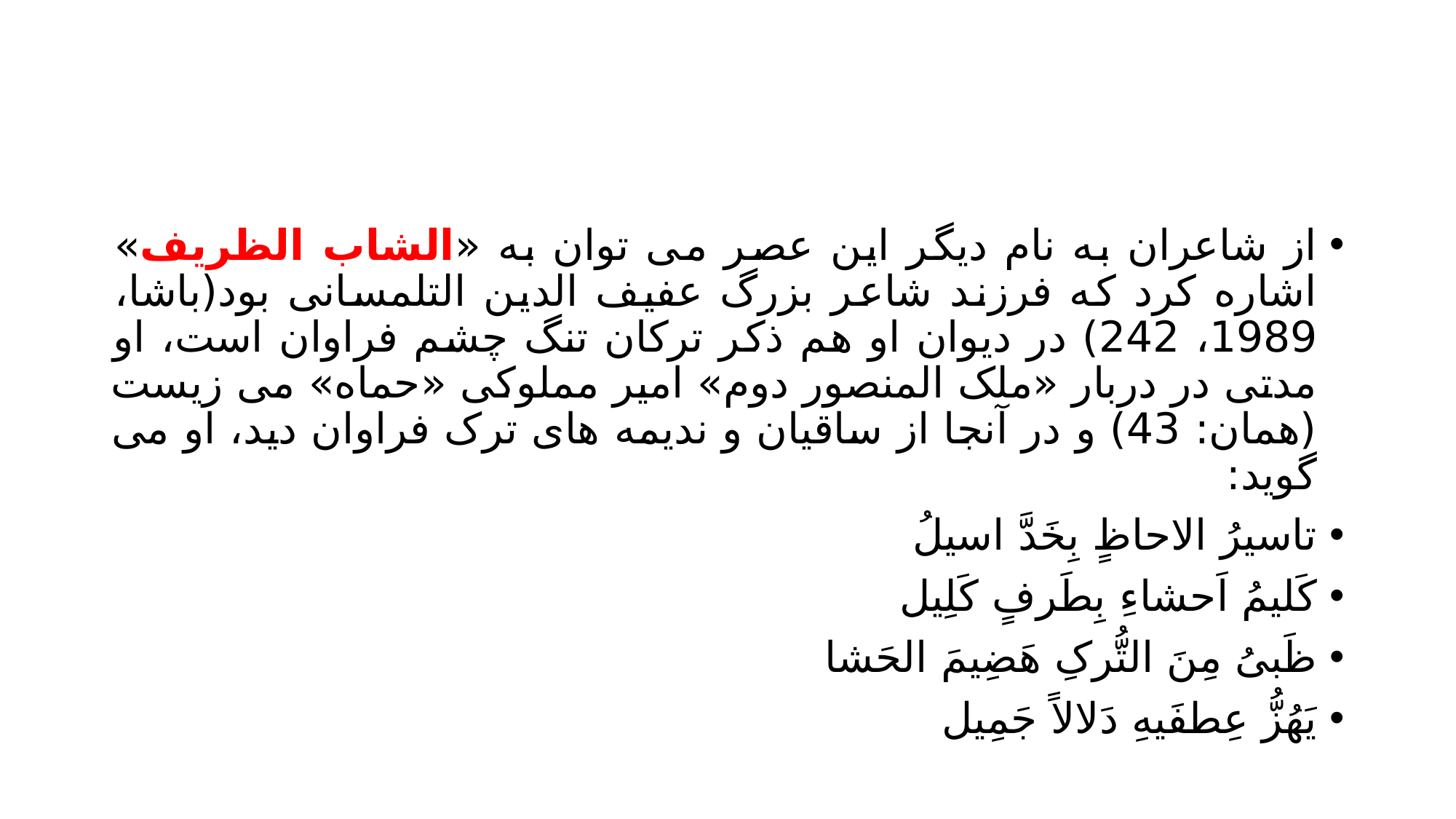

#
از شاعران به نام دیگر این عصر می توان به «الشاب الظریف» اشاره کرد که فرزند شاعر بزرگ عفیف الدین التلمسانی بود(باشا، 1989، 242) در دیوان او هم ذکر ترکان تنگ چشم فراوان است، او مدتی در دربار «ملک المنصور دوم» امیر مملوکی «حماه» می زیست (همان: 43) و در آنجا از ساقیان و ندیمه های ترک فراوان دید، او می گوید:
تاسیرُ الاحاظٍ بِخَدَّ اسیلُ
کَلیمُ اَحشاءِ بِطَرفٍ کَلِیل
ظَبیُ مِنَ التُّرکِ هَضِیمَ الحَشا
یَهُزُّ عِطفَیهِ دَلالاً جَمِیل